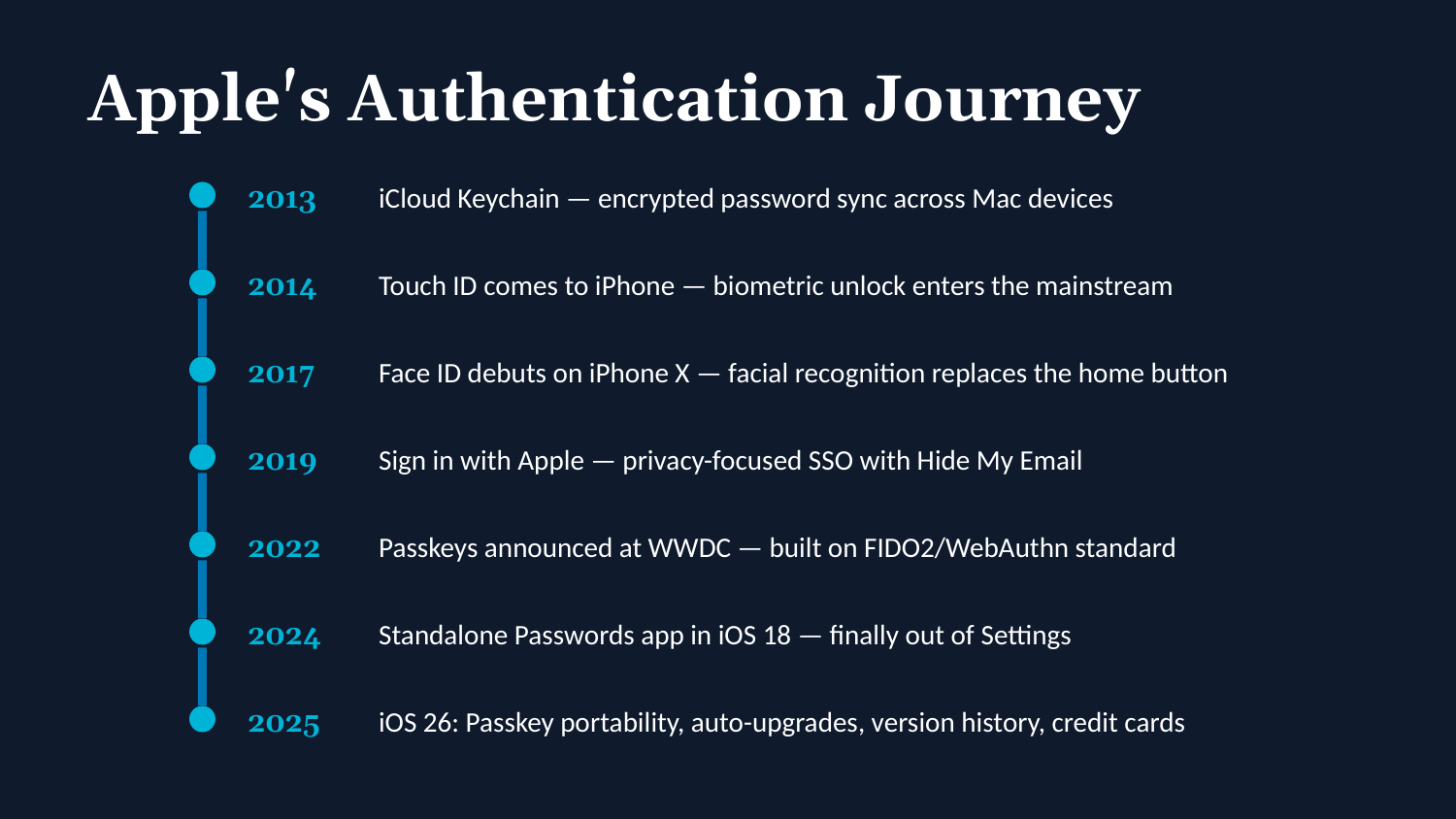

Apple's Authentication Journey
2013
iCloud Keychain — encrypted password sync across Mac devices

2014
Touch ID comes to iPhone — biometric unlock enters the mainstream

2017
Face ID debuts on iPhone X — facial recognition replaces the home button

2019
Sign in with Apple — privacy-focused SSO with Hide My Email

2022
Passkeys announced at WWDC — built on FIDO2/WebAuthn standard

2024
Standalone Passwords app in iOS 18 — finally out of Settings

2025
iOS 26: Passkey portability, auto-upgrades, version history, credit cards